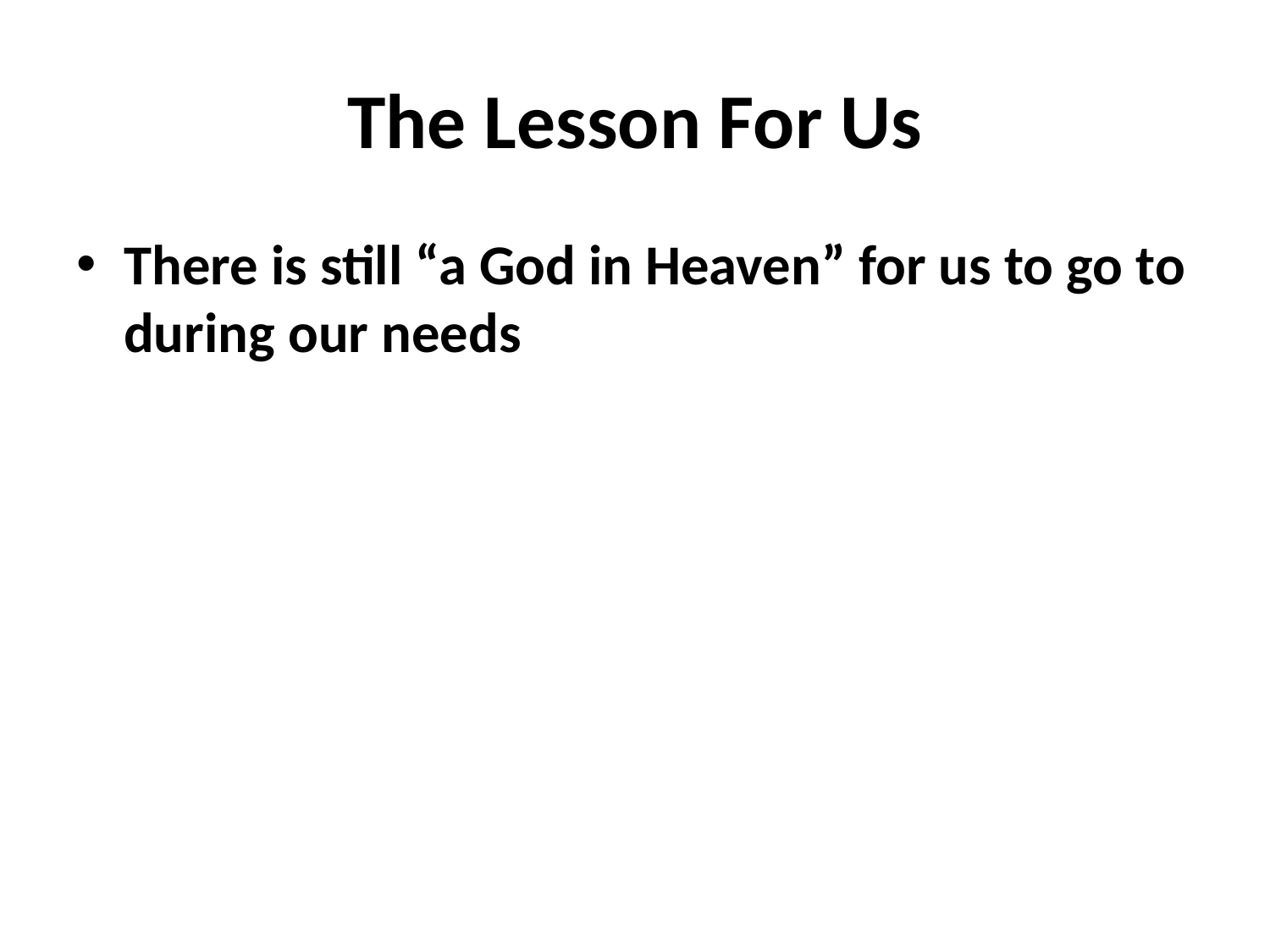

# The Lesson For Us
There is still “a God in Heaven” for us to go to during our needs